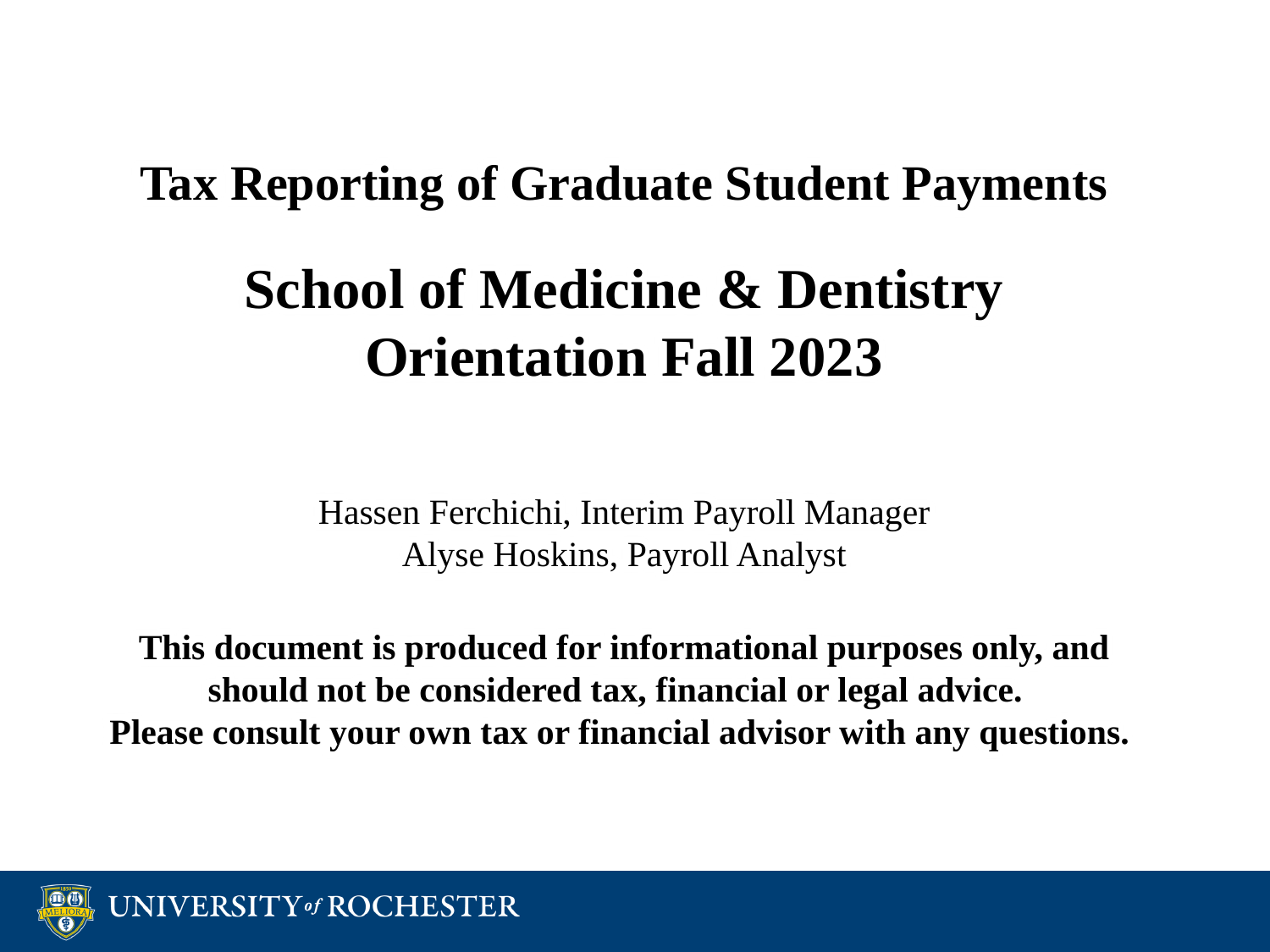

Tax Reporting of Graduate Student Payments
School of Medicine & Dentistry
Orientation Fall 2023
Hassen Ferchichi, Interim Payroll Manager
Alyse Hoskins, Payroll Analyst
This document is produced for informational purposes only, and should not be considered tax, financial or legal advice.
Please consult your own tax or financial advisor with any questions.